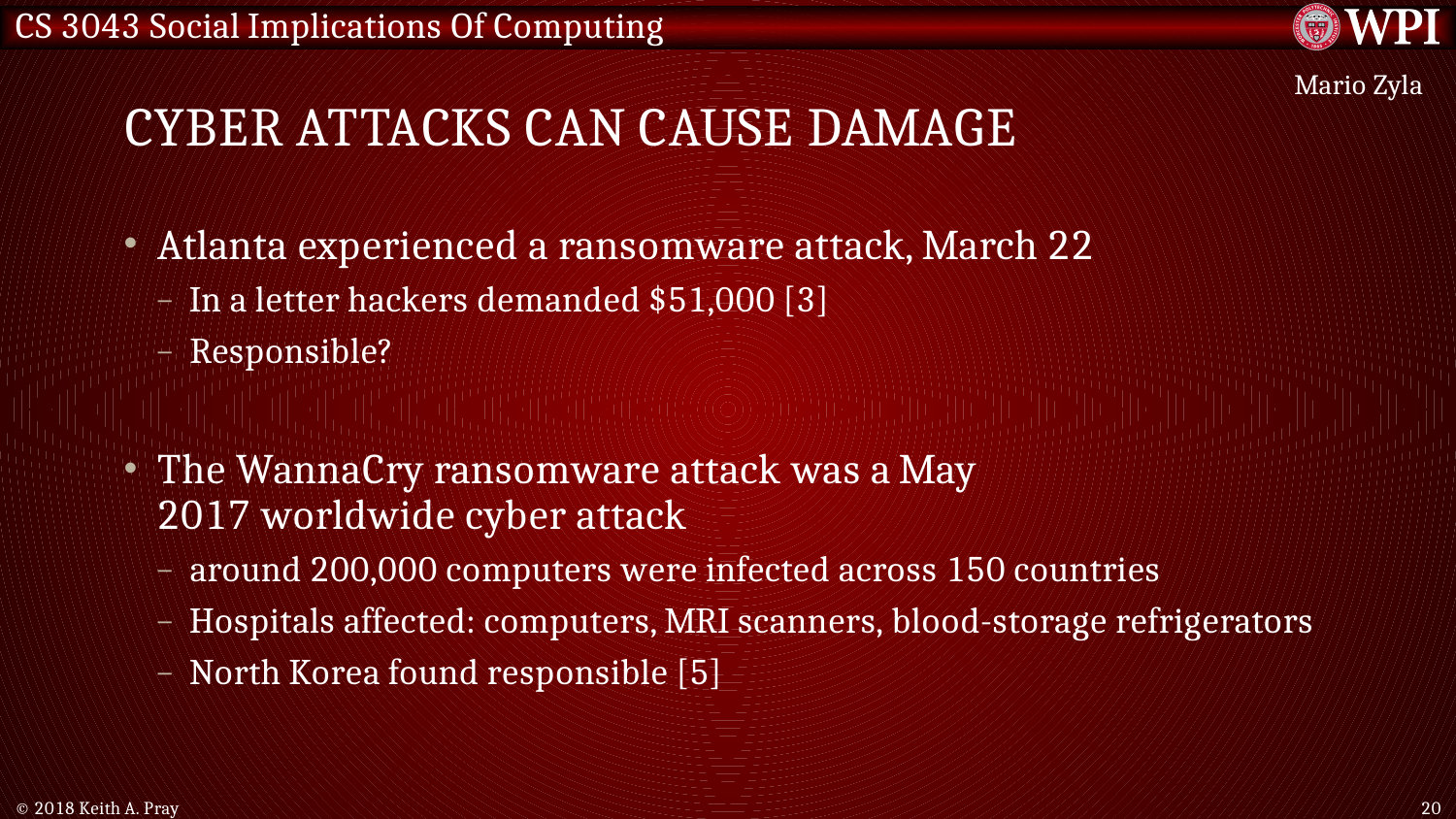

# Cyber attacks can cause damage
Mario Zyla
Atlanta experienced a ransomware attack, March 22
In a letter hackers demanded $51,000 [3]
Responsible?

The WannaCry ransomware attack was a May 2017 worldwide cyber attack
around 200,000 computers were infected across 150 countries
Hospitals affected: computers, MRI scanners, blood-storage refrigerators
North Korea found responsible [5]
© 2018 Keith A. Pray
20